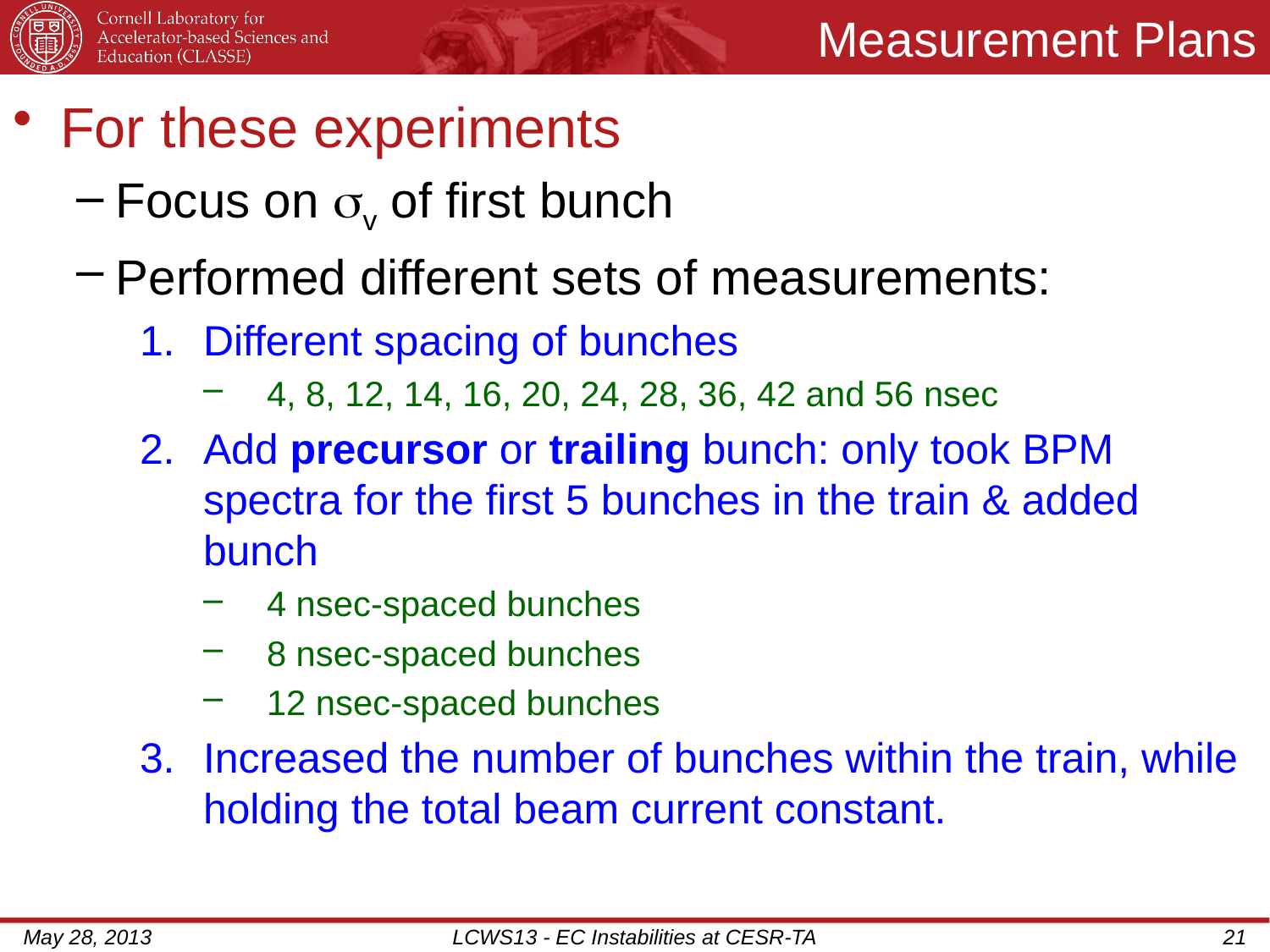

# Measurement Plans
For these experiments
Focus on σv of first bunch
Performed different sets of measurements:
Different spacing of bunches
4, 8, 12, 14, 16, 20, 24, 28, 36, 42 and 56 nsec
Add precursor or trailing bunch: only took BPM spectra for the first 5 bunches in the train & added bunch
4 nsec-spaced bunches
8 nsec-spaced bunches
12 nsec-spaced bunches
Increased the number of bunches within the train, while holding the total beam current constant.

May 28, 2013
LCWS13 - EC Instabilities at CESR-TA
21